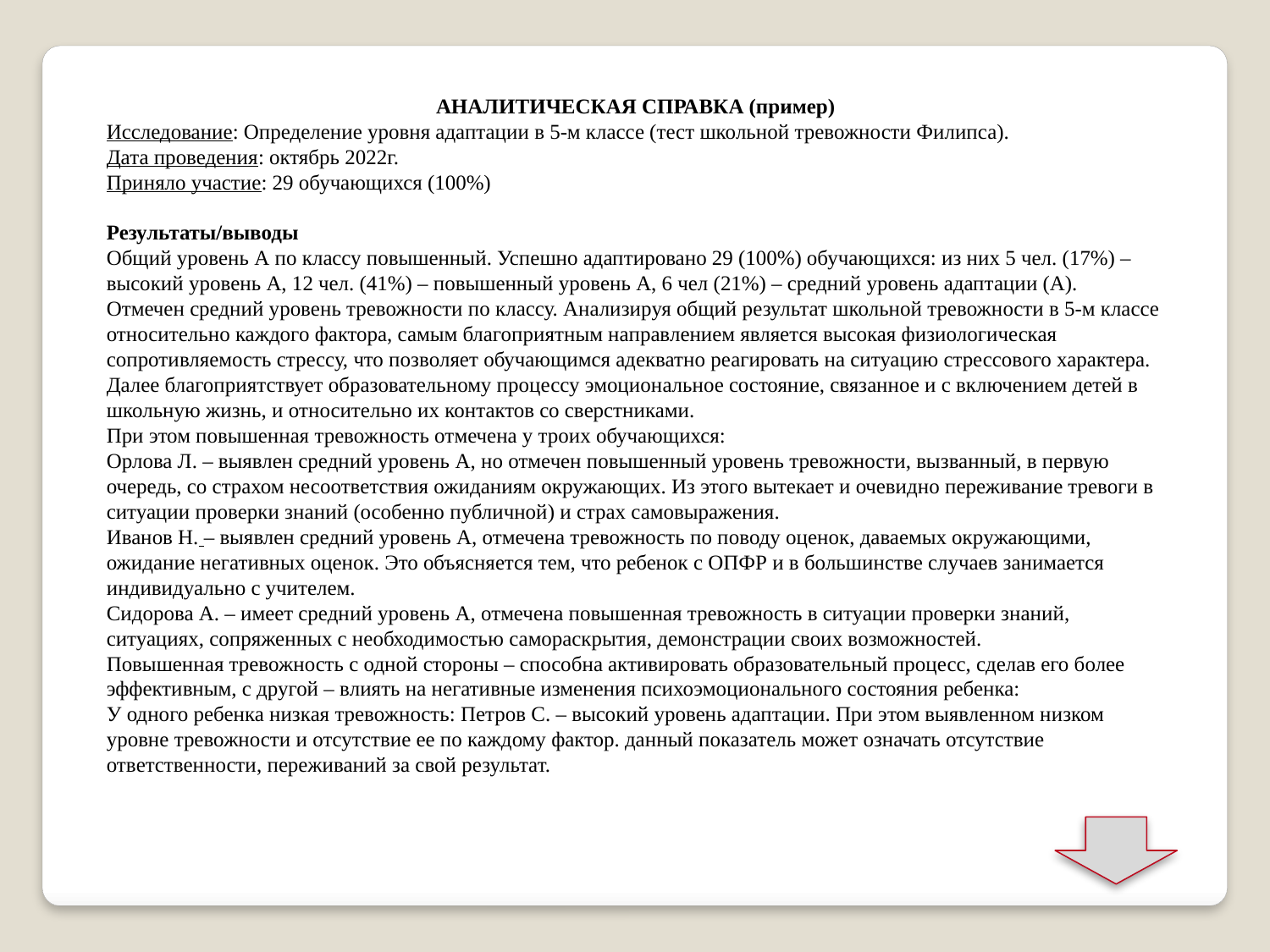

АНАЛИТИЧЕСКАЯ СПРАВКА (пример)
Исследование: Определение уровня адаптации в 5-м классе (тест школьной тревожности Филипса).
Дата проведения: октябрь 2022г.
Приняло участие: 29 обучающихся (100%)

Результаты/выводы
Общий уровень А по классу повышенный. Успешно адаптировано 29 (100%) обучающихся: из них 5 чел. (17%) – высокий уровень А, 12 чел. (41%) – повышенный уровень А, 6 чел (21%) – средний уровень адаптации (А).
Отмечен средний уровень тревожности по классу. Анализируя общий результат школьной тревожности в 5-м классе относительно каждого фактора, самым благоприятным направлением является высокая физиологическая сопротивляемость стрессу, что позволяет обучающимся адекватно реагировать на ситуацию стрессового характера. Далее благоприятствует образовательному процессу эмоциональное состояние, связанное и с включением детей в школьную жизнь, и относительно их контактов со сверстниками.
При этом повышенная тревожность отмечена у троих обучающихся:
Орлова Л. – выявлен средний уровень А, но отмечен повышенный уровень тревожности, вызванный, в первую очередь, со страхом несоответствия ожиданиям окружающих. Из этого вытекает и очевидно переживание тревоги в ситуации проверки знаний (особенно публичной) и страх самовыражения.
Иванов Н. – выявлен средний уровень А, отмечена тревожность по поводу оценок, даваемых окружающими, ожидание негативных оценок. Это объясняется тем, что ребенок с ОПФР и в большинстве случаев занимается индивидуально с учителем.
Сидорова А. – имеет средний уровень А, отмечена повышенная тревожность в ситуации проверки знаний, ситуациях, сопряженных с необходимостью самораскрытия, демонстрации своих возможностей.
Повышенная тревожность с одной стороны – способна активировать образовательный процесс, сделав его более эффективным, с другой – влиять на негативные изменения психоэмоционального состояния ребенка:
У одного ребенка низкая тревожность: Петров С. – высокий уровень адаптации. При этом выявленном низком уровне тревожности и отсутствие ее по каждому фактор. данный показатель может означать отсутствие ответственности, переживаний за свой результат.